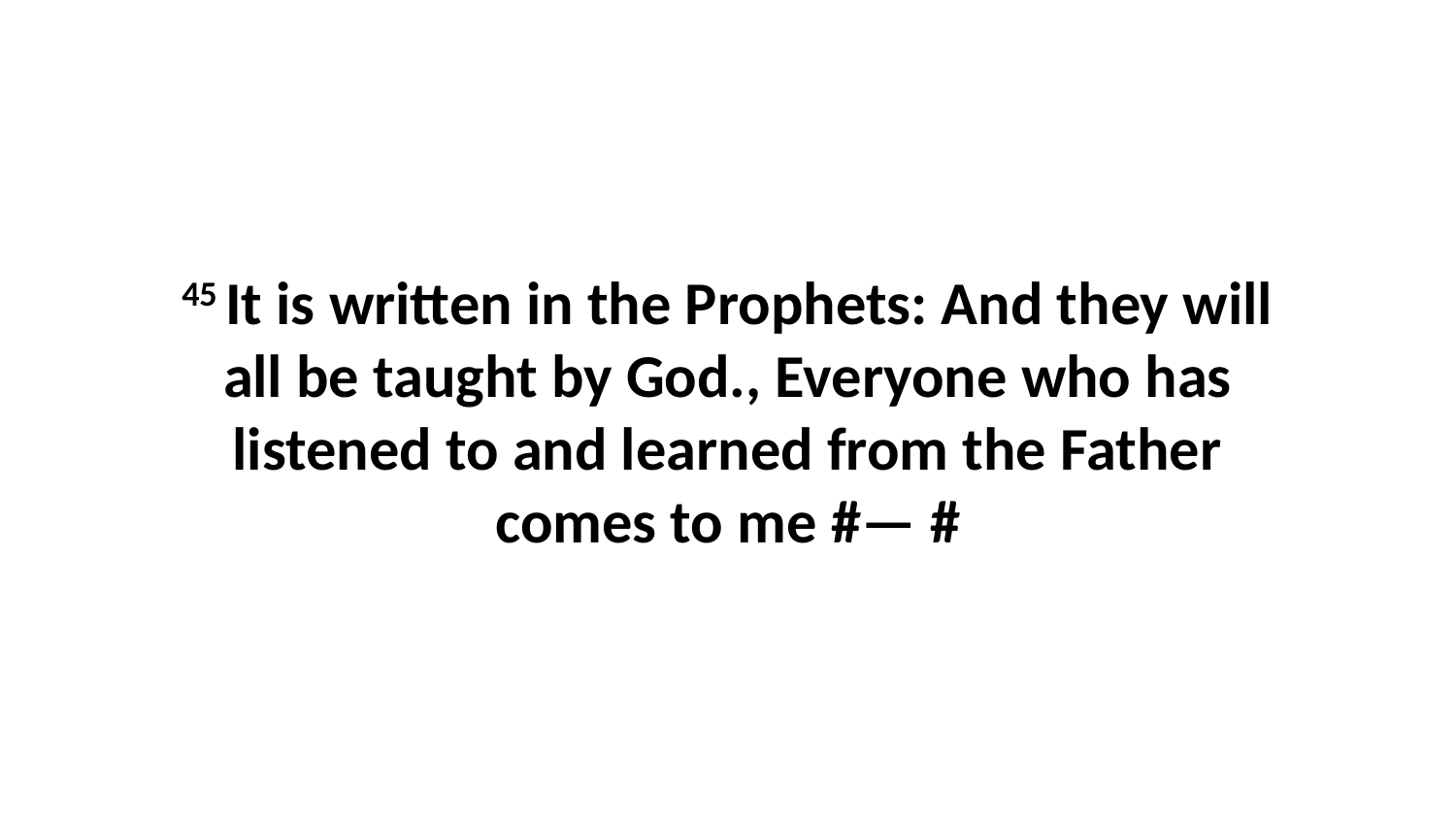

45 It is written in the Prophets: And they will all be taught by God., Everyone who has listened to and learned from the Father comes to me #— #